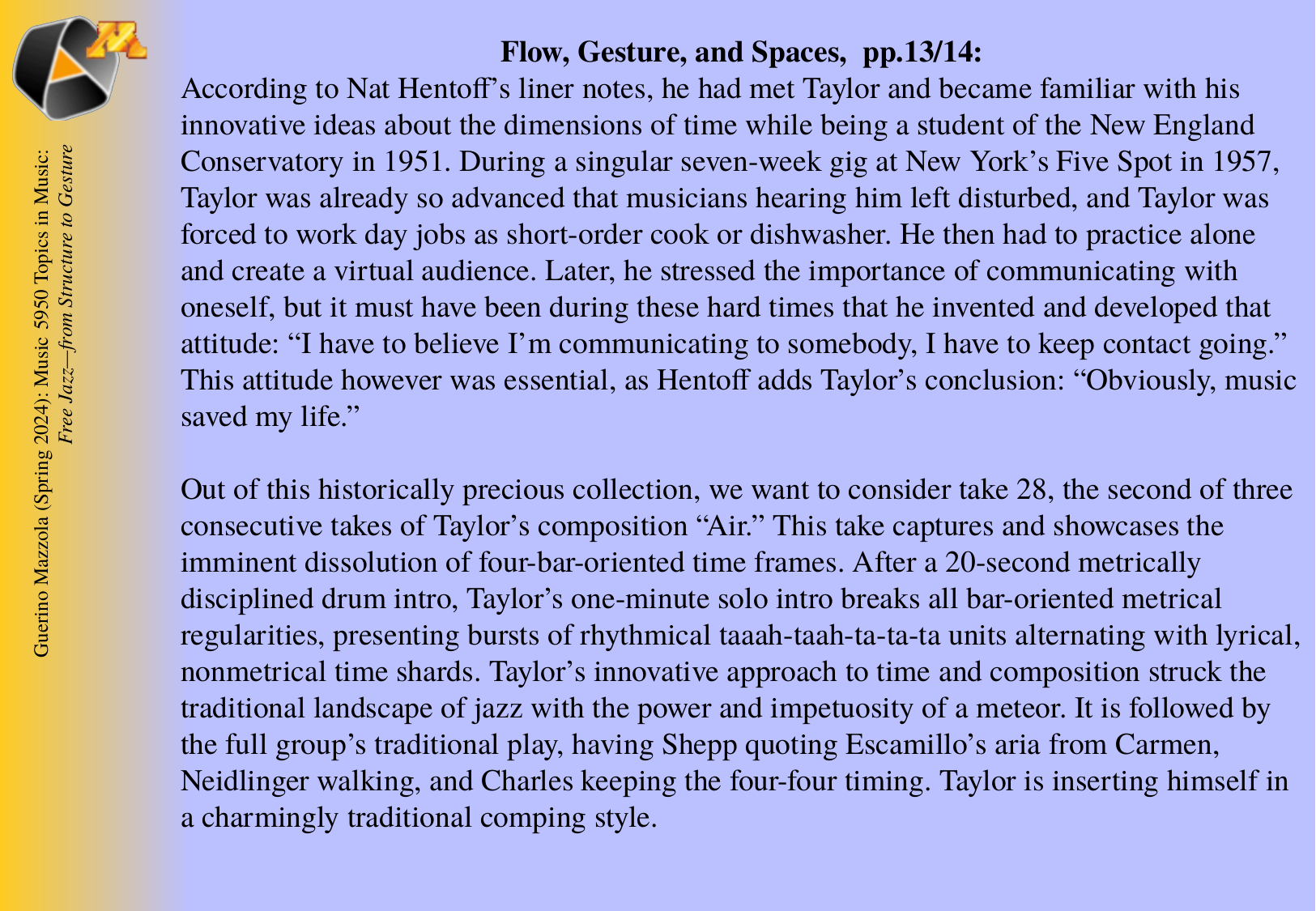

Flow, Gesture, and Spaces,  pp.13/14:
According to Nat Hentoff’s liner notes, he had met Taylor and became familiar with his innovative ideas about the dimensions of time while being a student of the New England Conservatory in 1951. During a singular seven-week gig at New York’s Five Spot in 1957, Taylor was already so advanced that musicians hearing him left disturbed, and Taylor was forced to work day jobs as short-order cook or dishwasher. He then had to practice alone and create a virtual audience. Later, he stressed the importance of communicating with oneself, but it must have been during these hard times that he invented and developed that attitude: “I have to believe I’m communicating to somebody, I have to keep contact going.” This attitude however was essential, as Hentoff adds Taylor’s conclusion: “Obviously, music saved my life.”

Out of this historically precious collection, we want to consider take 28, the second of three consecutive takes of Taylor’s composition “Air.” This take captures and showcases the imminent dissolution of four-bar-oriented time frames. After a 20-second metrically disciplined drum intro, Taylor’s one-minute solo intro breaks all bar-oriented metrical regularities, presenting bursts of rhythmical taaah-taah-ta-ta-ta units alternating with lyrical, nonmetrical time shards. Taylor’s innovative approach to time and composition struck the traditional landscape of jazz with the power and impetuosity of a meteor. It is followed by the full group’s traditional play, having Shepp quoting Escamillo’s aria from Carmen, Neidlinger walking, and Charles keeping the four-four timing. Taylor is inserting himself in a charmingly traditional comping style.